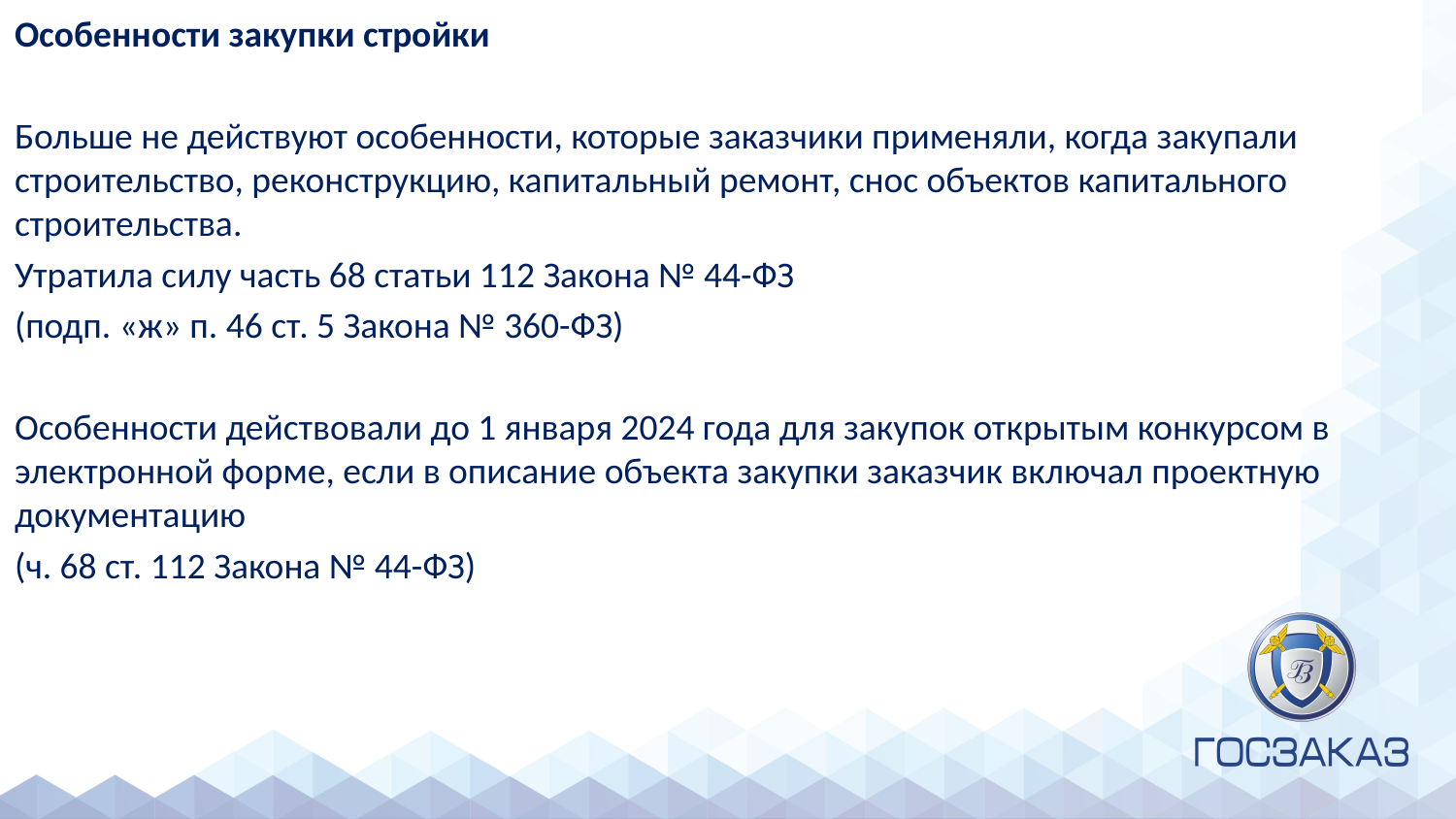

Особенности закупки стройки

Больше не действуют особенности, которые заказчики применяли, когда закупали строительство, реконструкцию, капитальный ремонт, снос объектов капитального строительства.
Утратила силу часть 68 статьи 112 Закона № 44-ФЗ
(подп. «ж» п. 46 ст. 5 Закона № 360-ФЗ)

Особенности действовали до 1 января 2024 года для закупок открытым конкурсом в электронной форме, если в описание объекта закупки заказчик включал проектную документацию
(ч. 68 ст. 112 Закона № 44-ФЗ)